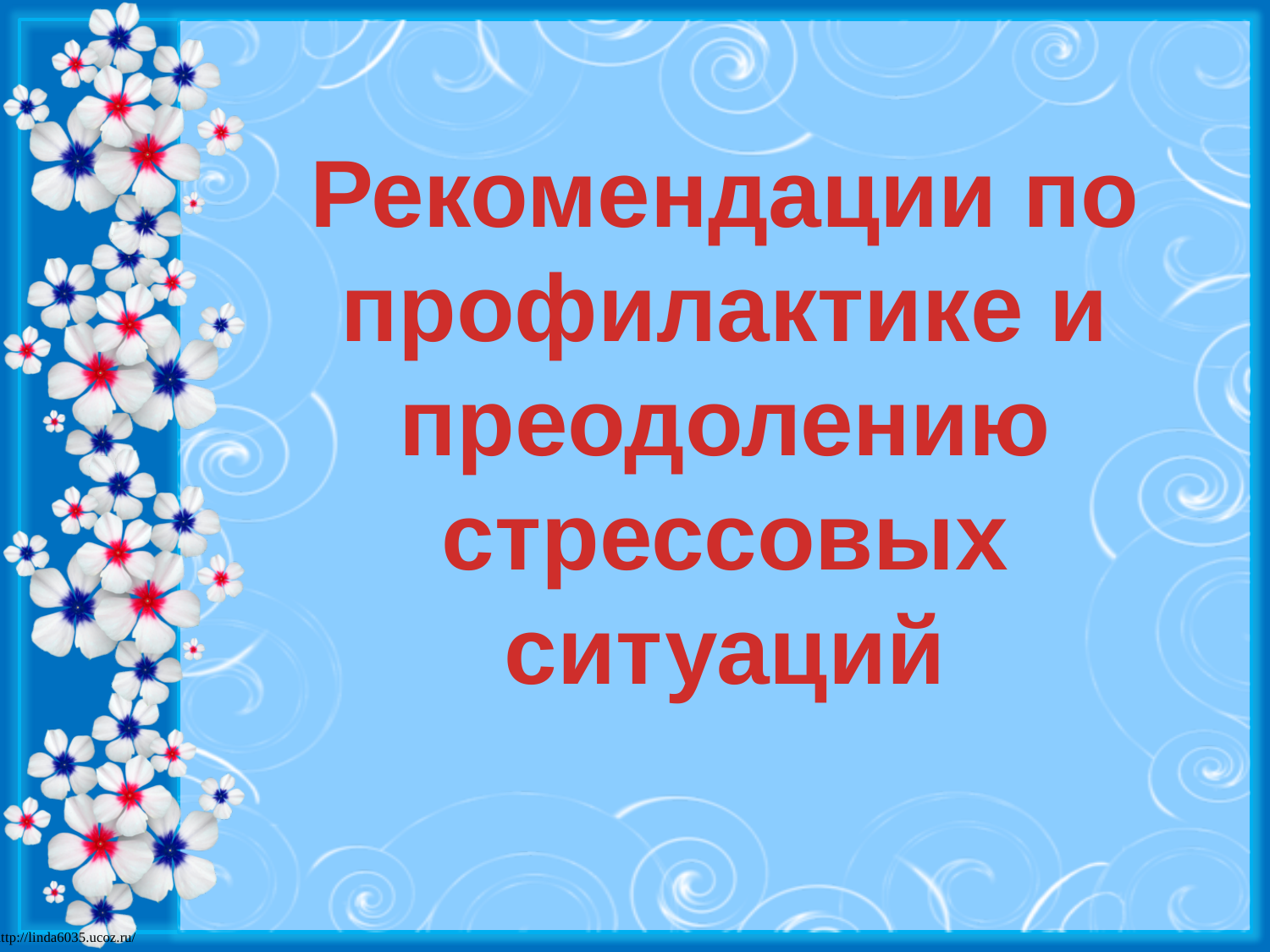

Рекомендации по профилактике и преодолению стрессовых ситуаций